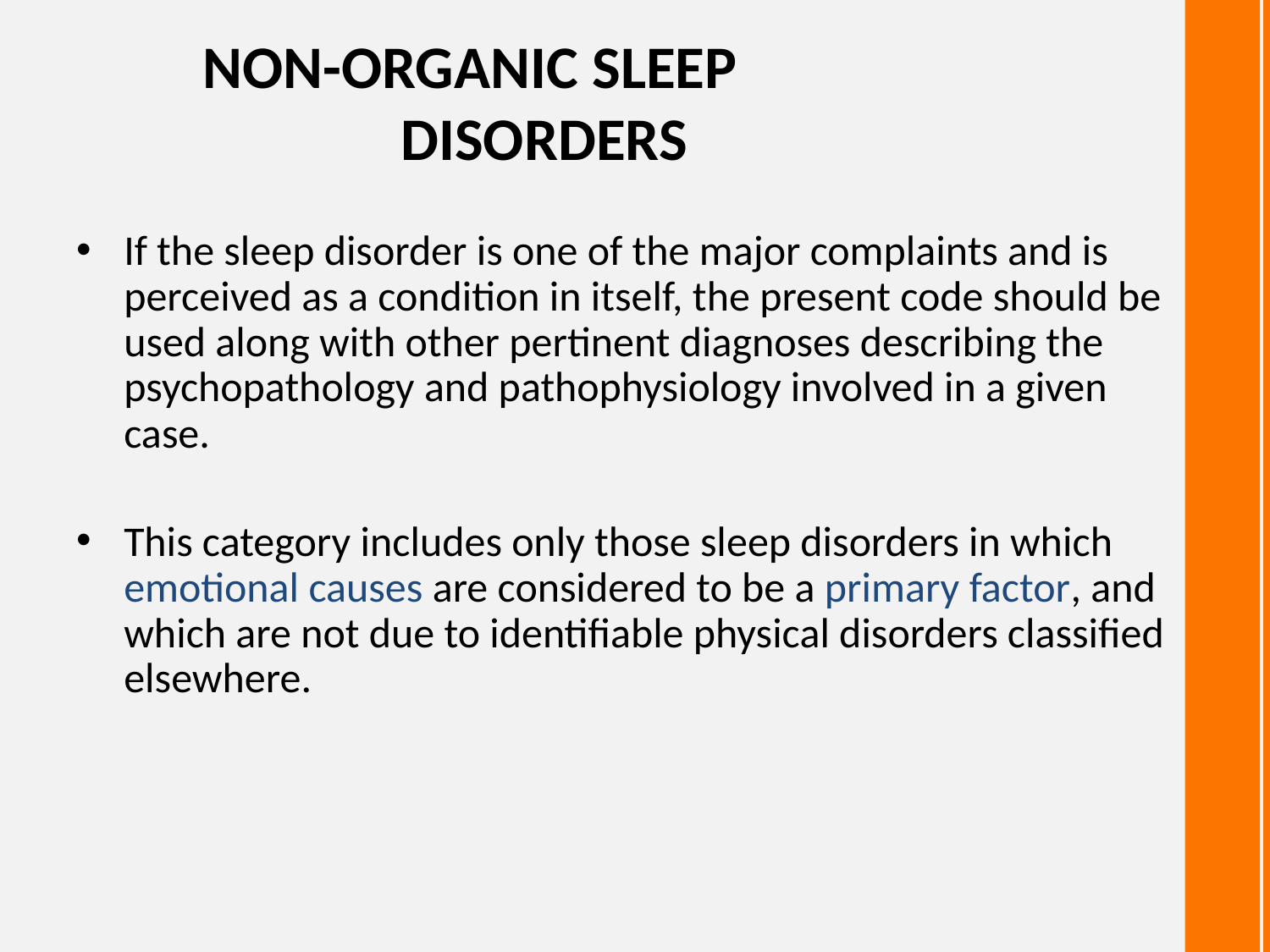

# NON-ORGANIC SLEEP 			   DISORDERS
If the sleep disorder is one of the major complaints and is perceived as a condition in itself, the present code should be used along with other pertinent diagnoses describing the psychopathology and pathophysiology involved in a given case.

This category includes only those sleep disorders in which emotional causes are considered to be a primary factor, and which are not due to identifiable physical disorders classified elsewhere.